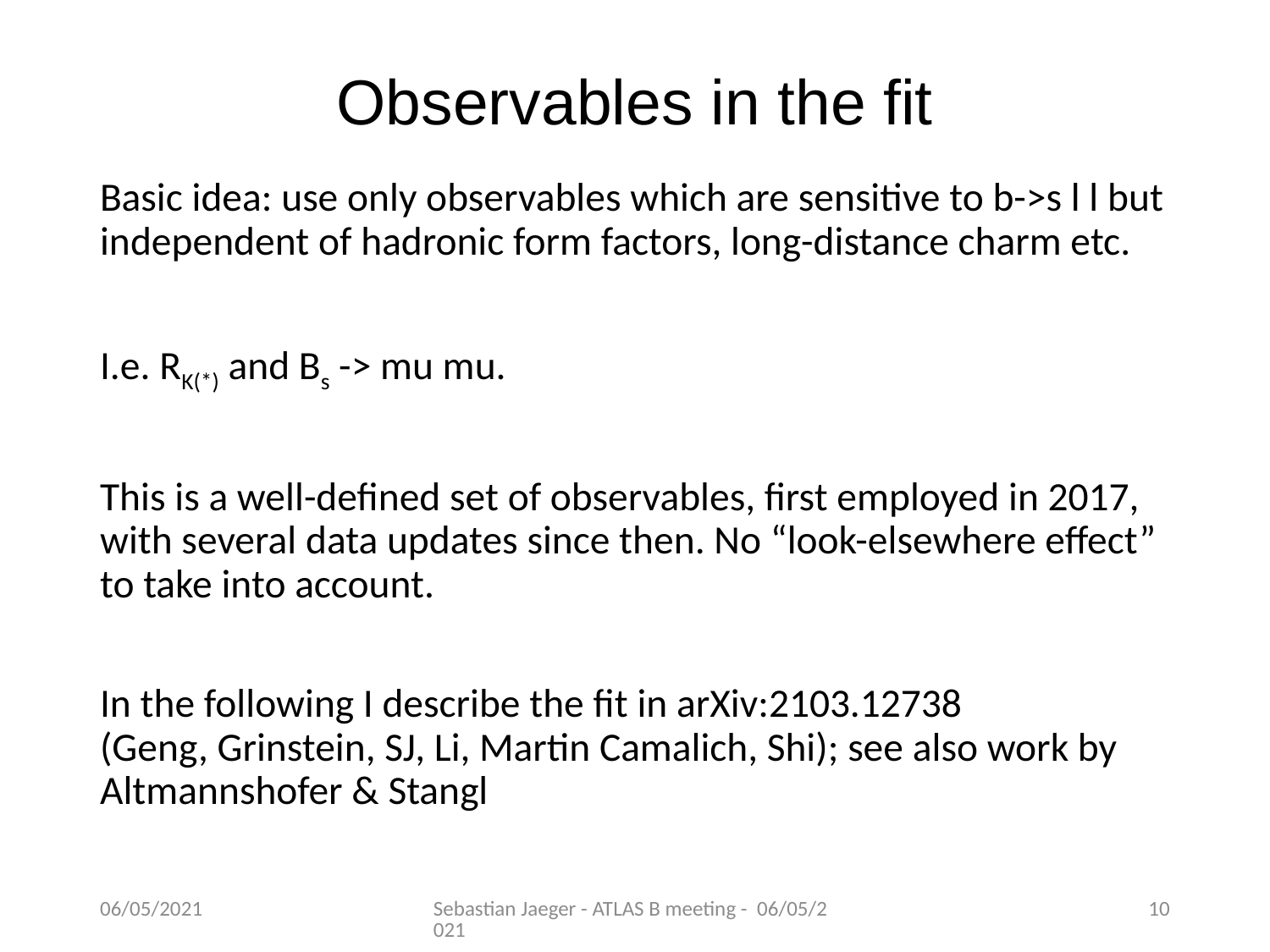

# Observables in the fit
Basic idea: use only observables which are sensitive to b->s l l but independent of hadronic form factors, long-distance charm etc.

I.e. RK(*) and Bs -> mu mu.
This is a well-defined set of observables, first employed in 2017, with several data updates since then. No “look-elsewhere effect” to take into account.

In the following I describe the fit in arXiv:2103.12738
(Geng, Grinstein, SJ, Li, Martin Camalich, Shi); see also work by Altmannshofer & Stangl
06/05/2021
Sebastian Jaeger - ATLAS B meeting -  06/05/2021
10